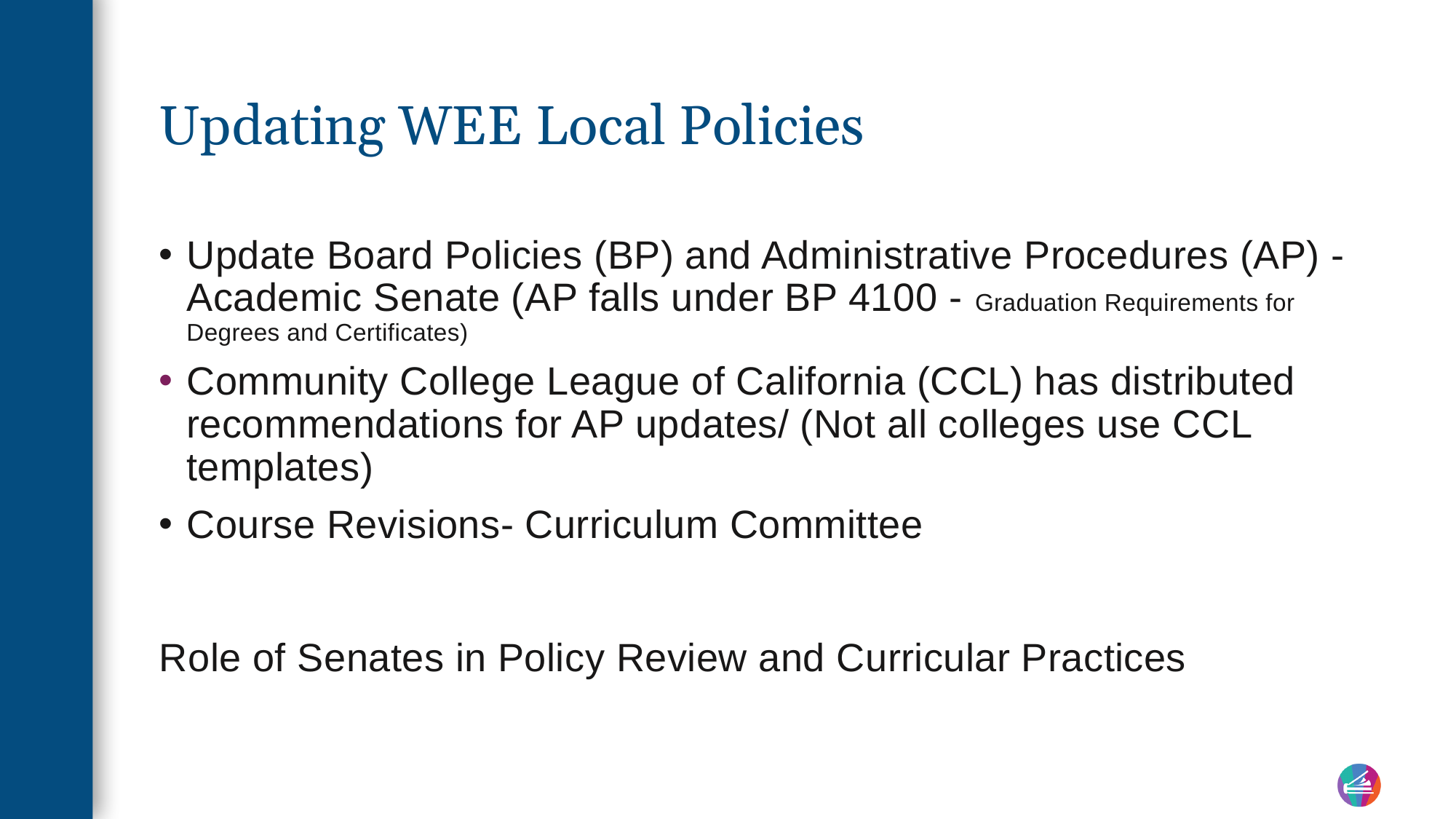

# Updating WEE Local Policies
Update Board Policies (BP) and Administrative Procedures (AP) - Academic Senate (AP falls under BP 4100 - Graduation Requirements for Degrees and Certificates)
Community College League of California (CCL) has distributed recommendations for AP updates/ (Not all colleges use CCL templates)
Course Revisions- Curriculum Committee

Role of Senates in Policy Review and Curricular Practices